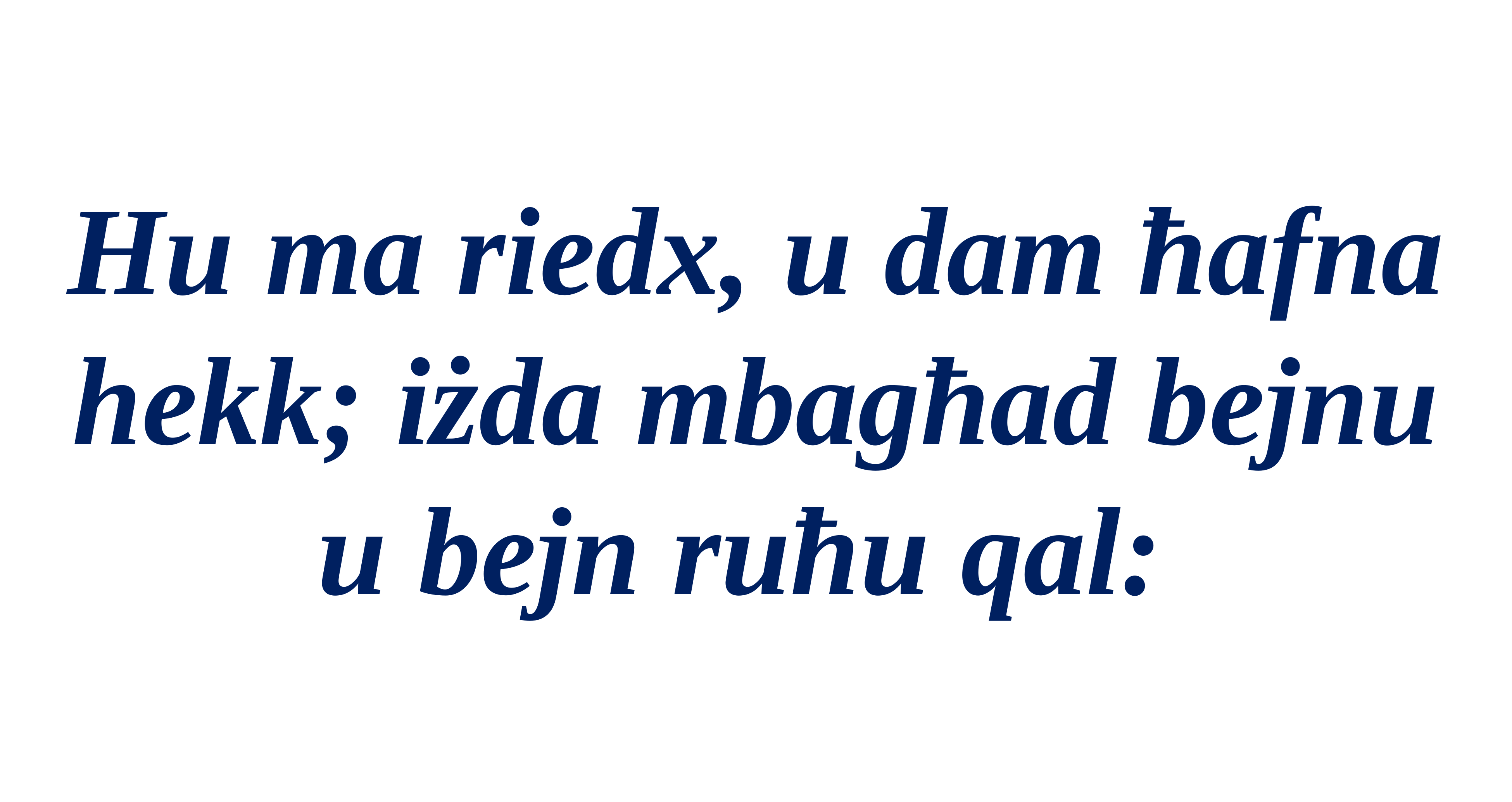

Hu ma riedx, u dam ħafna hekk; iżda mbagħad bejnu u bejn ruħu qal: